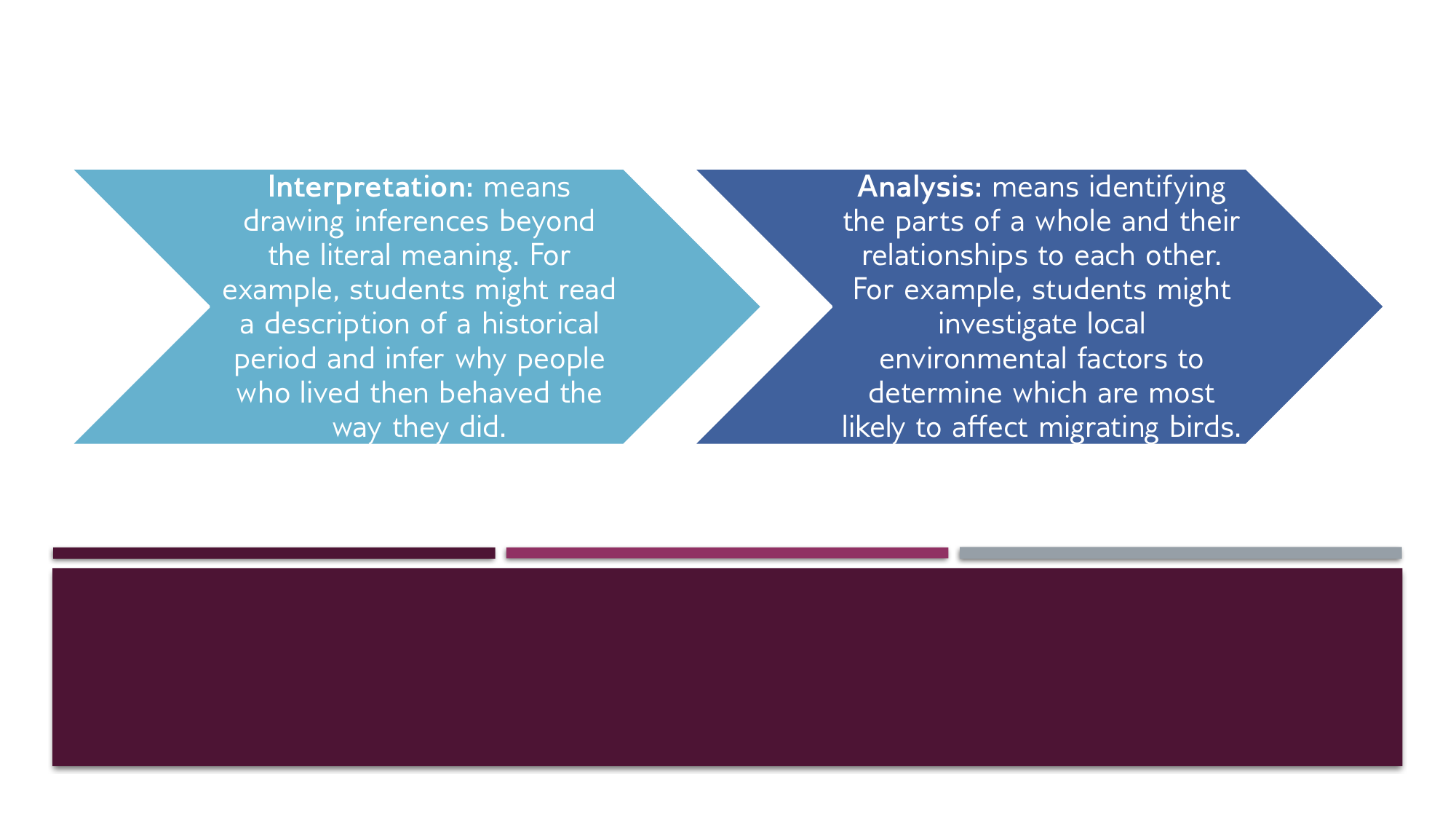

Interpretation: means drawing inferences beyond the literal meaning. For example, students might read a description of a historical period and infer why people who lived then behaved the way they did.
Analysis: means identifying the parts of a whole and their relationships to each other. For example, students might investigate local environmental factors to determine which are most likely to affect migrating birds.